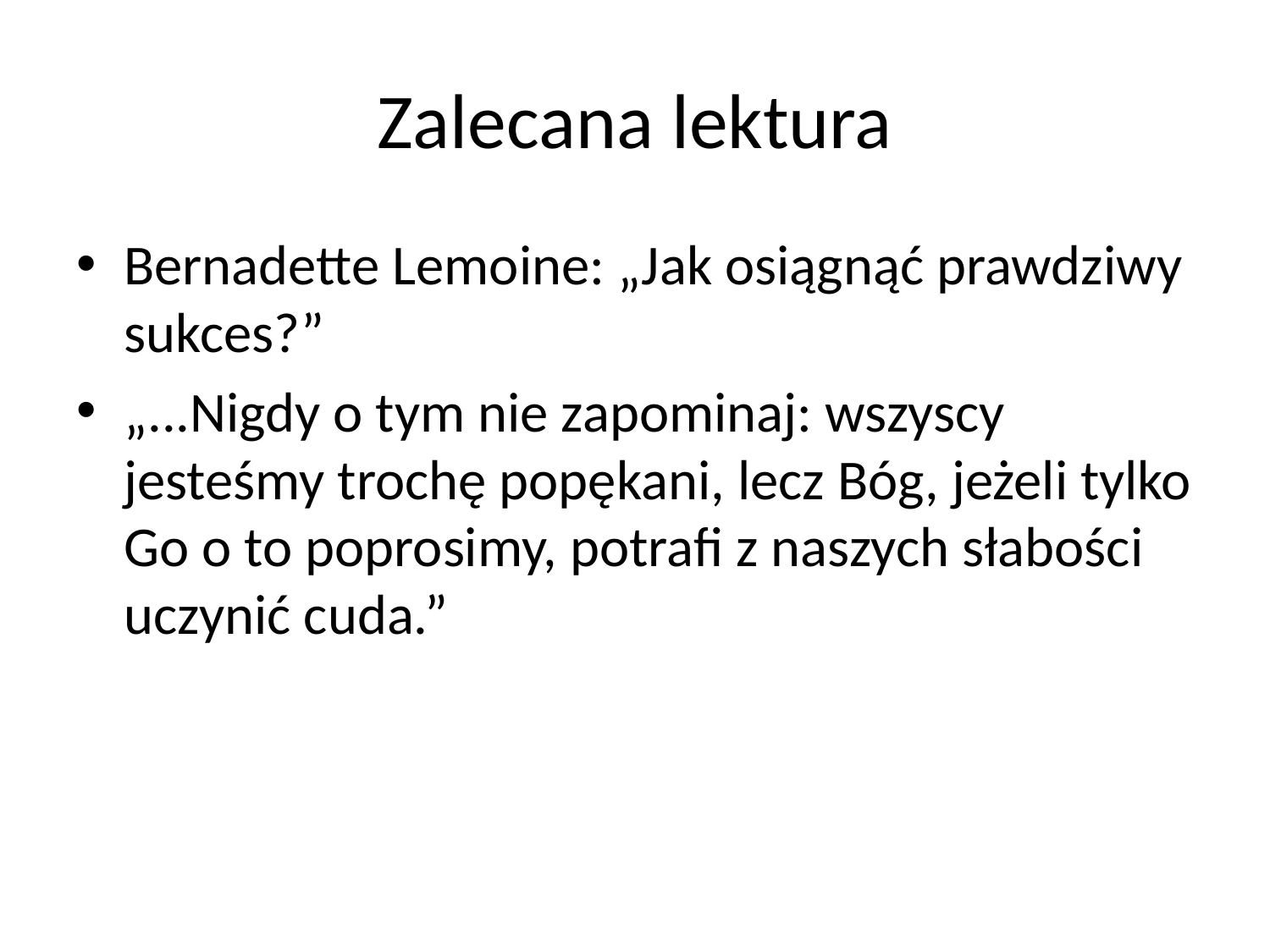

# Zalecana lektura
Bernadette Lemoine: „Jak osiągnąć prawdziwy sukces?”
„...Nigdy o tym nie zapominaj: wszyscy jesteśmy trochę popękani, lecz Bóg, jeżeli tylko Go o to poprosimy, potrafi z naszych słabości uczynić cuda.”